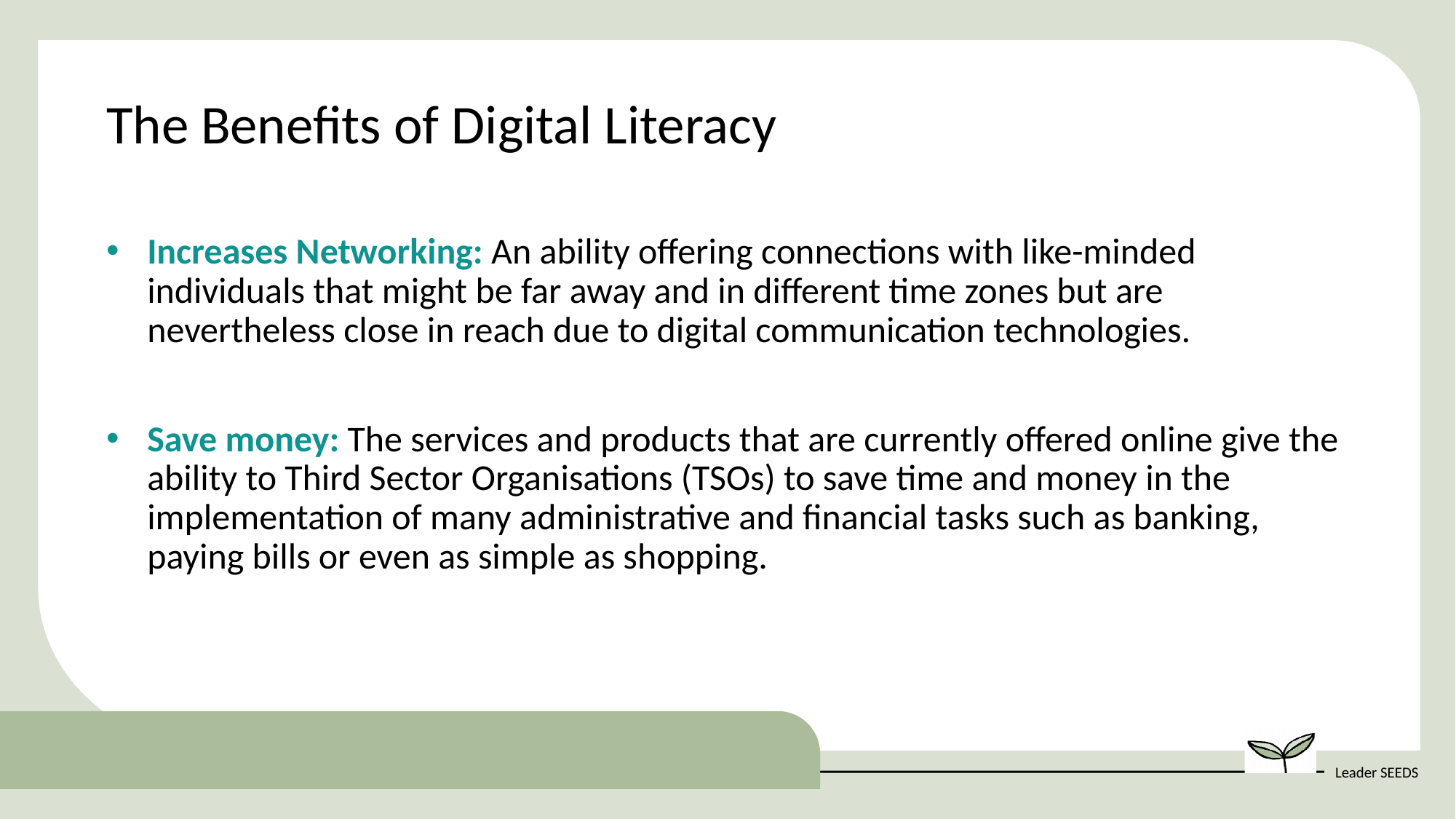

The Benefits of Digital Literacy
Increases Networking: An ability offering connections with like-minded individuals that might be far away and in different time zones but are nevertheless close in reach due to digital communication technologies.

Save money: The services and products that are currently offered online give the ability to Third Sector Organisations (TSOs) to save time and money in the implementation of many administrative and financial tasks such as banking, paying bills or even as simple as shopping.